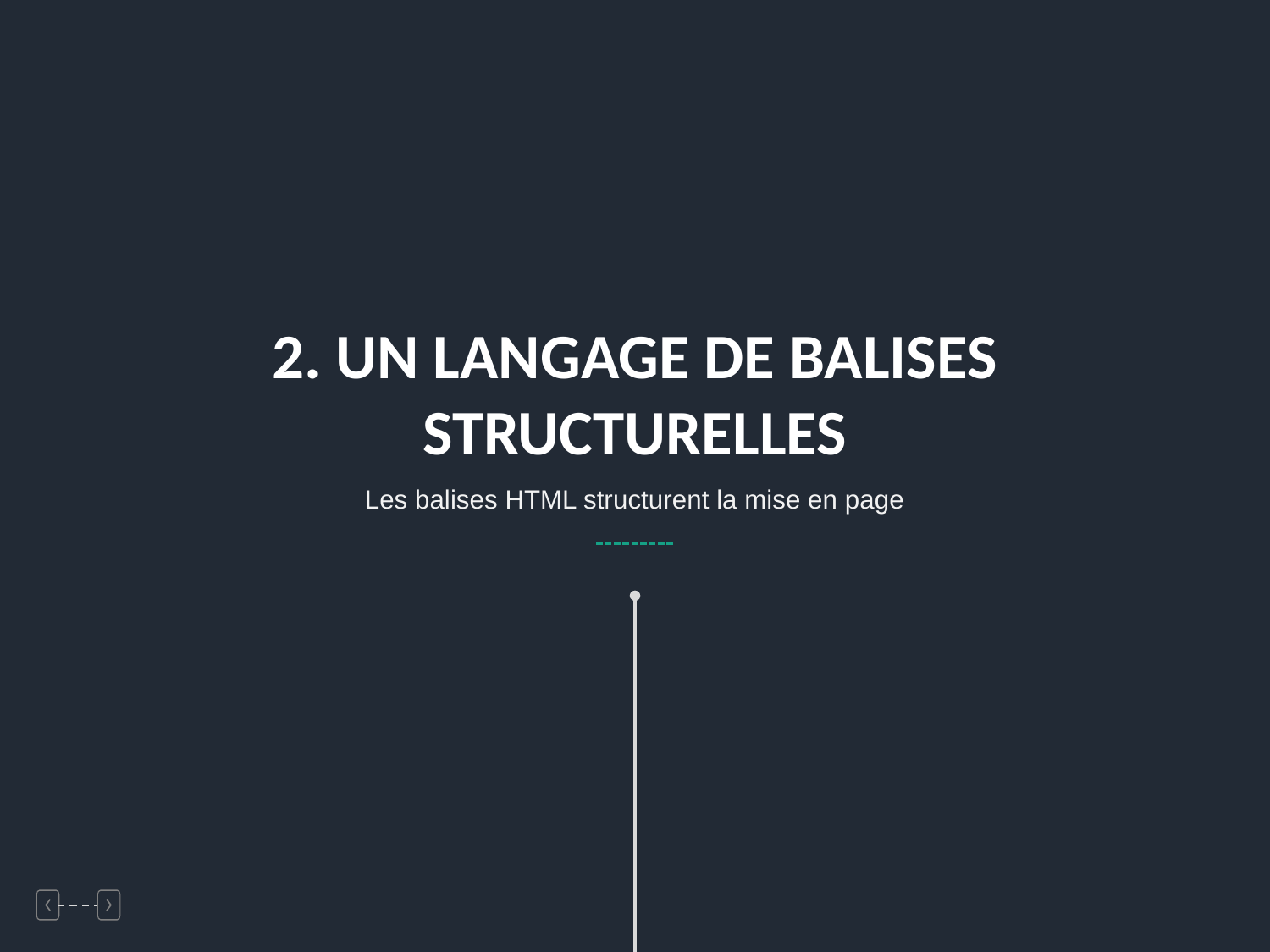

2. UN LANGAGE DE BALISES
STRUCTURELLES
Les balises HTML structurent la mise en page